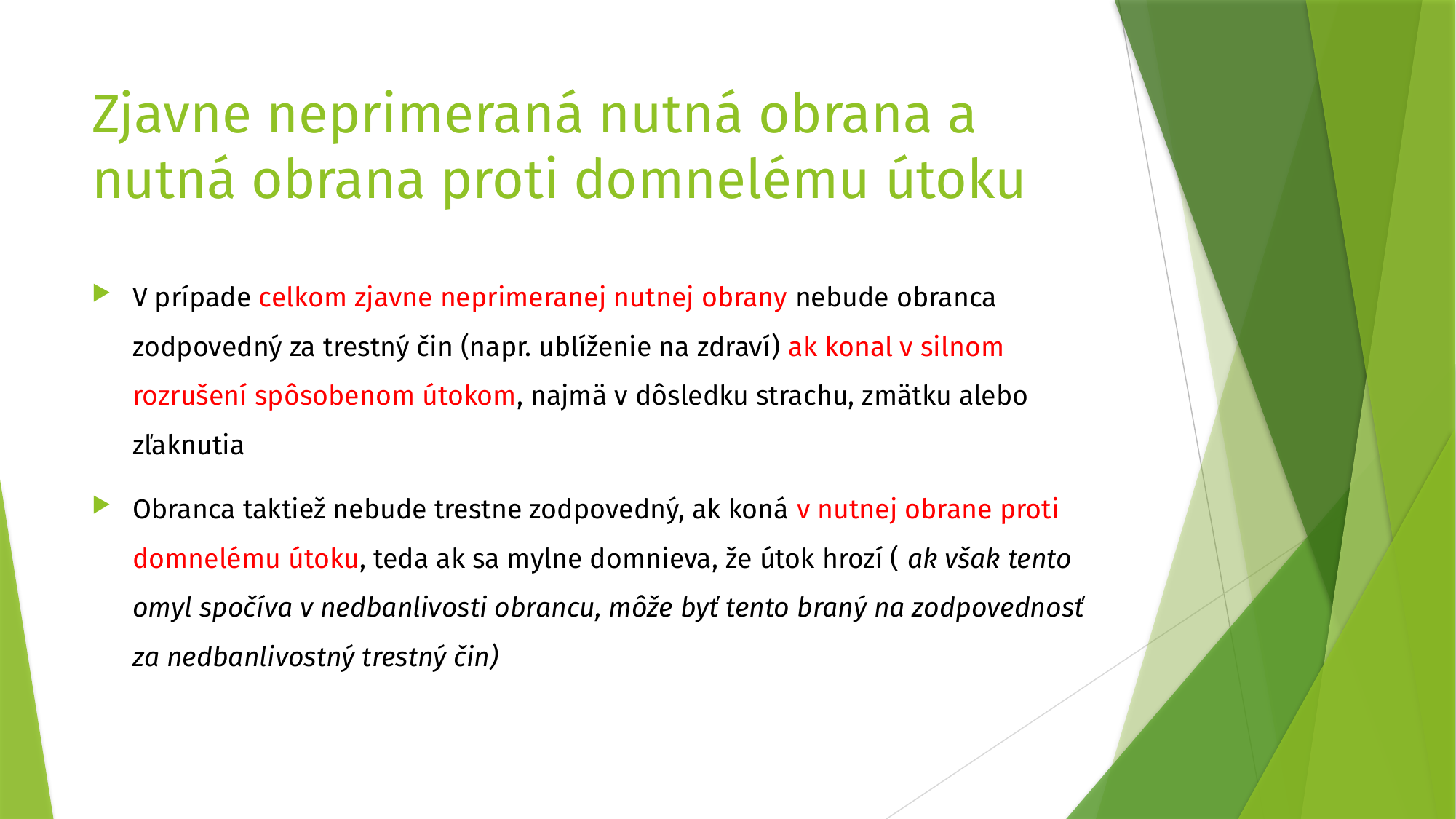

# Zjavne neprimeraná nutná obrana a nutná obrana proti domnelému útoku
V prípade celkom zjavne neprimeranej nutnej obrany nebude obranca zodpovedný za trestný čin (napr. ublíženie na zdraví) ak konal v silnom rozrušení spôsobenom útokom, najmä v dôsledku strachu, zmätku alebo zľaknutia
Obranca taktiež nebude trestne zodpovedný, ak koná v nutnej obrane proti domnelému útoku, teda ak sa mylne domnieva, že útok hrozí ( ak však tento omyl spočíva v nedbanlivosti obrancu, môže byť tento braný na zodpovednosť za nedbanlivostný trestný čin)